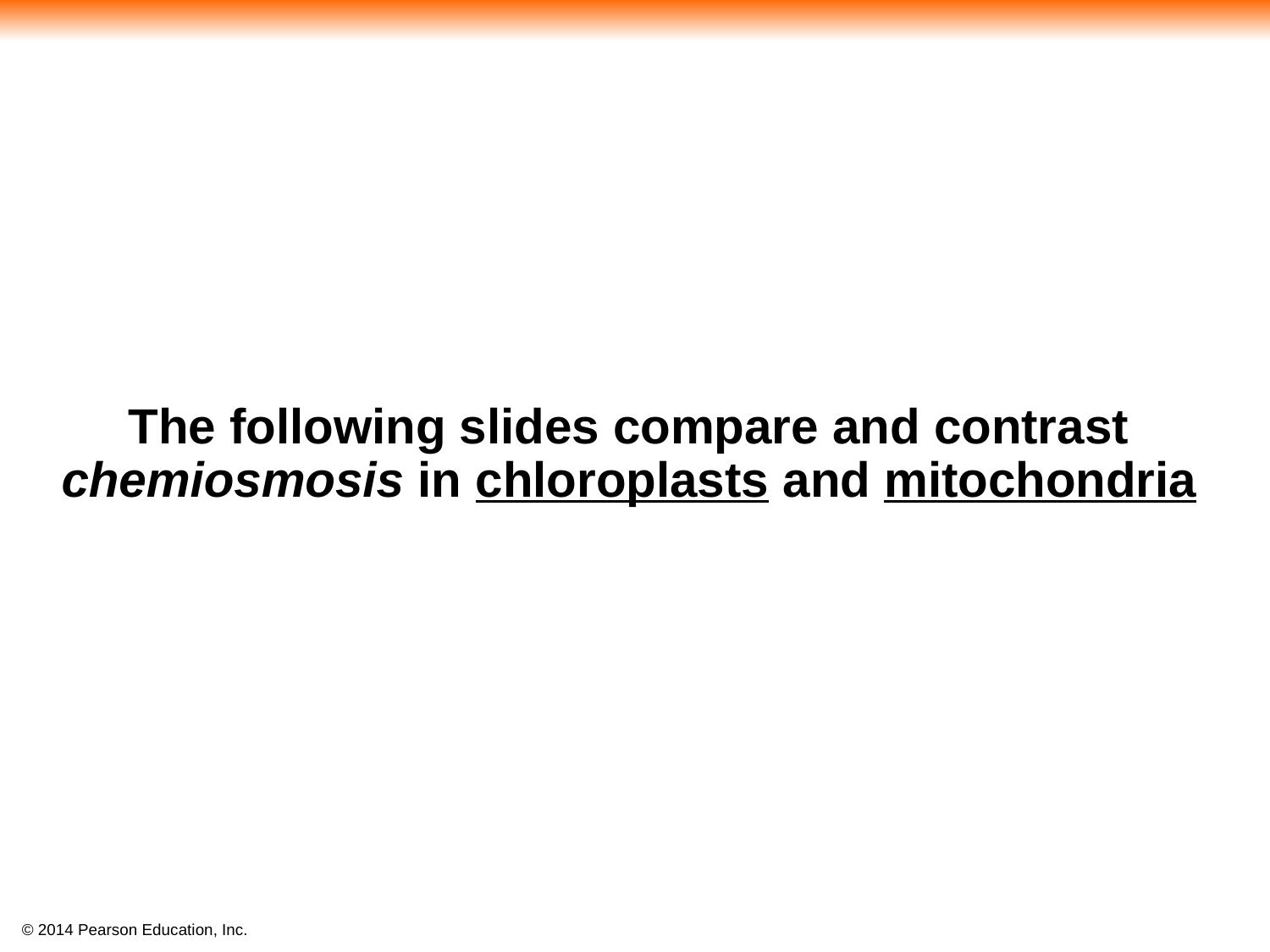

# The following slides compare and contrast chemiosmosis in chloroplasts and mitochondria